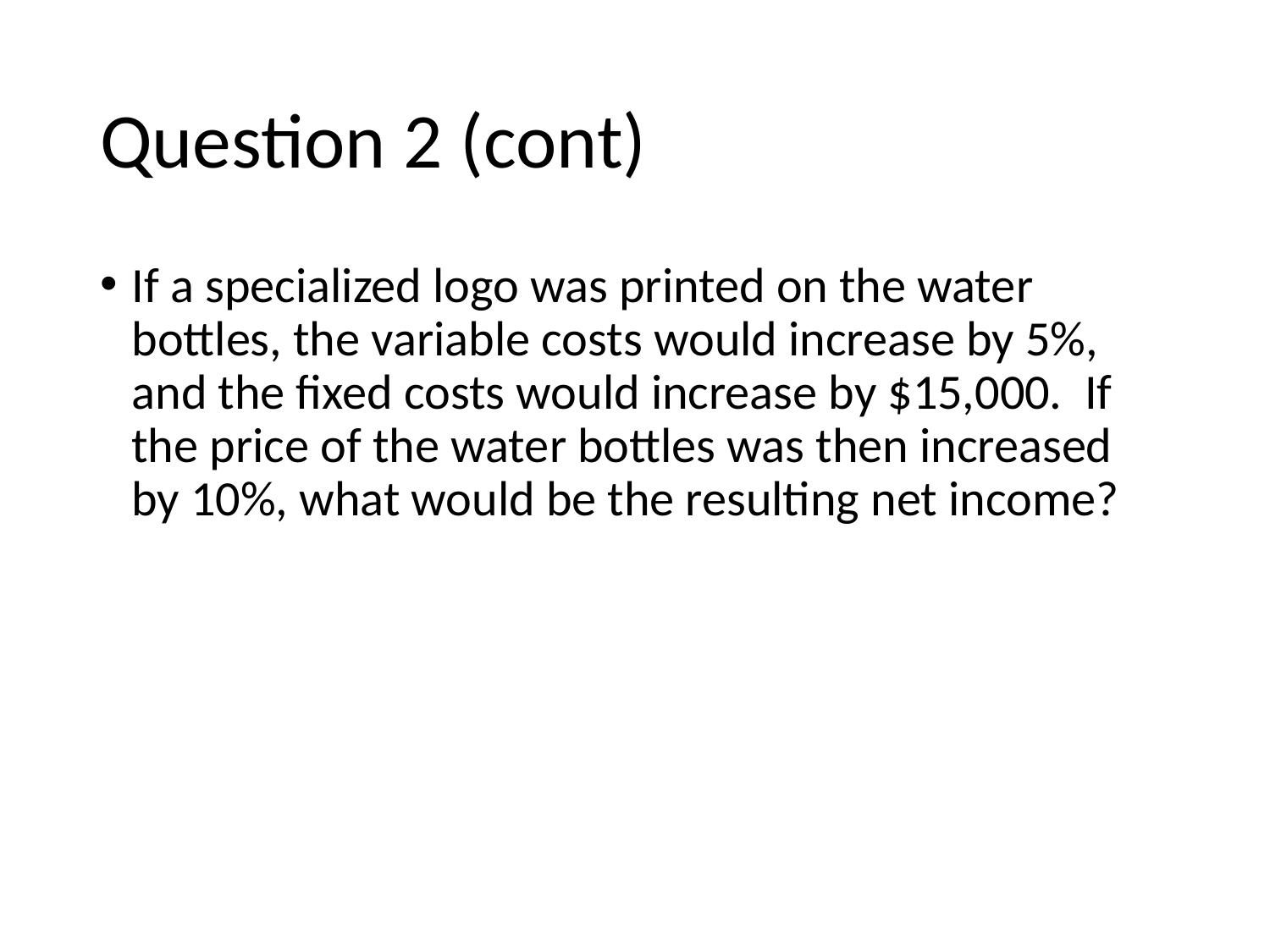

# Question 2 (cont)
If a specialized logo was printed on the water bottles, the variable costs would increase by 5%, and the fixed costs would increase by $15,000.  If the price of the water bottles was then increased by 10%, what would be the resulting net income?